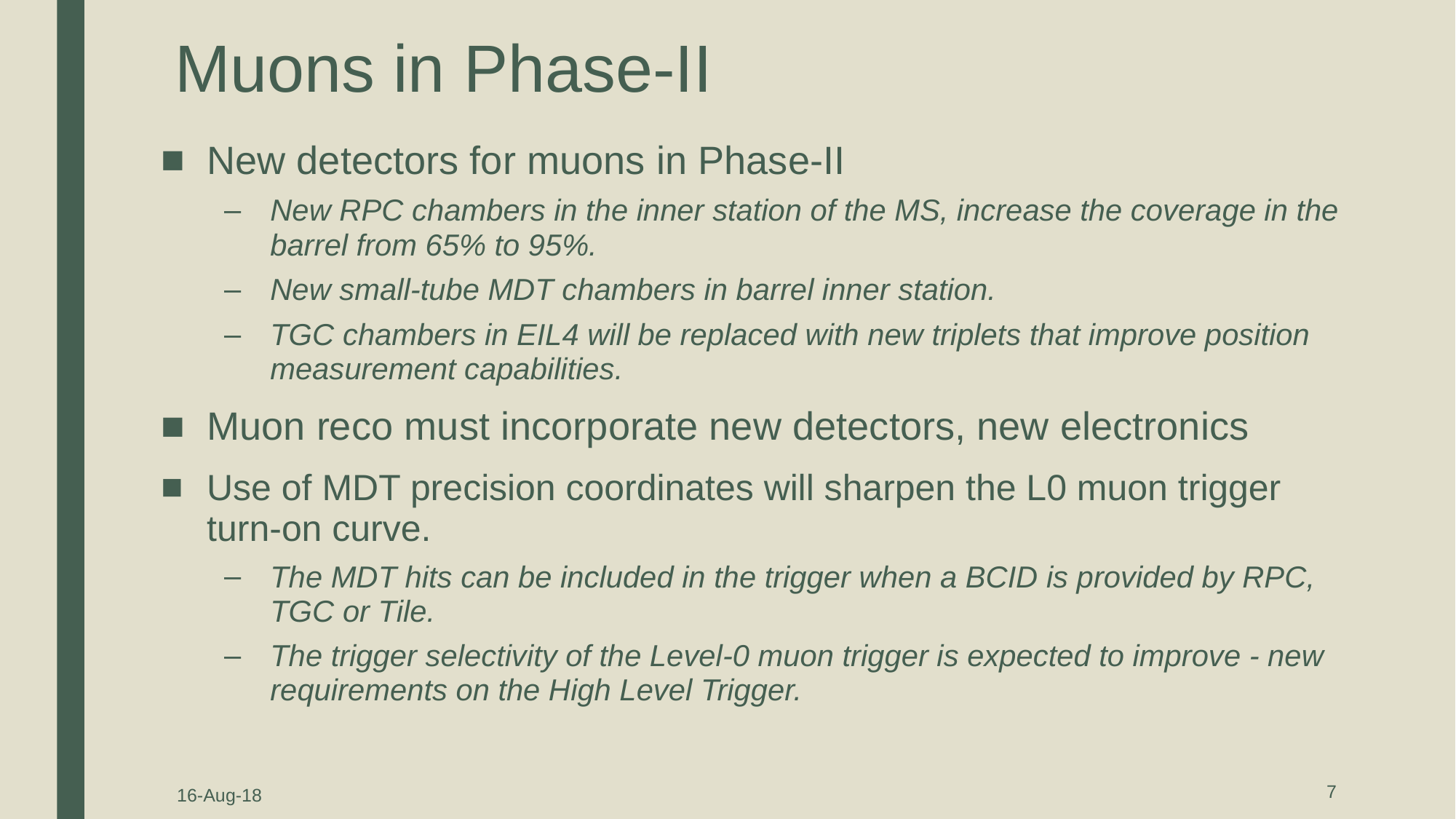

# Muons in Phase-II
New detectors for muons in Phase-II
New RPC chambers in the inner station of the MS, increase the coverage in the barrel from 65% to 95%.
New small-tube MDT chambers in barrel inner station.
TGC chambers in EIL4 will be replaced with new triplets that improve position measurement capabilities.
Muon reco must incorporate new detectors, new electronics
Use of MDT precision coordinates will sharpen the L0 muon trigger turn-on curve.
The MDT hits can be included in the trigger when a BCID is provided by RPC, TGC or Tile.
The trigger selectivity of the Level-0 muon trigger is expected to improve - new requirements on the High Level Trigger.
7
16-Aug-18